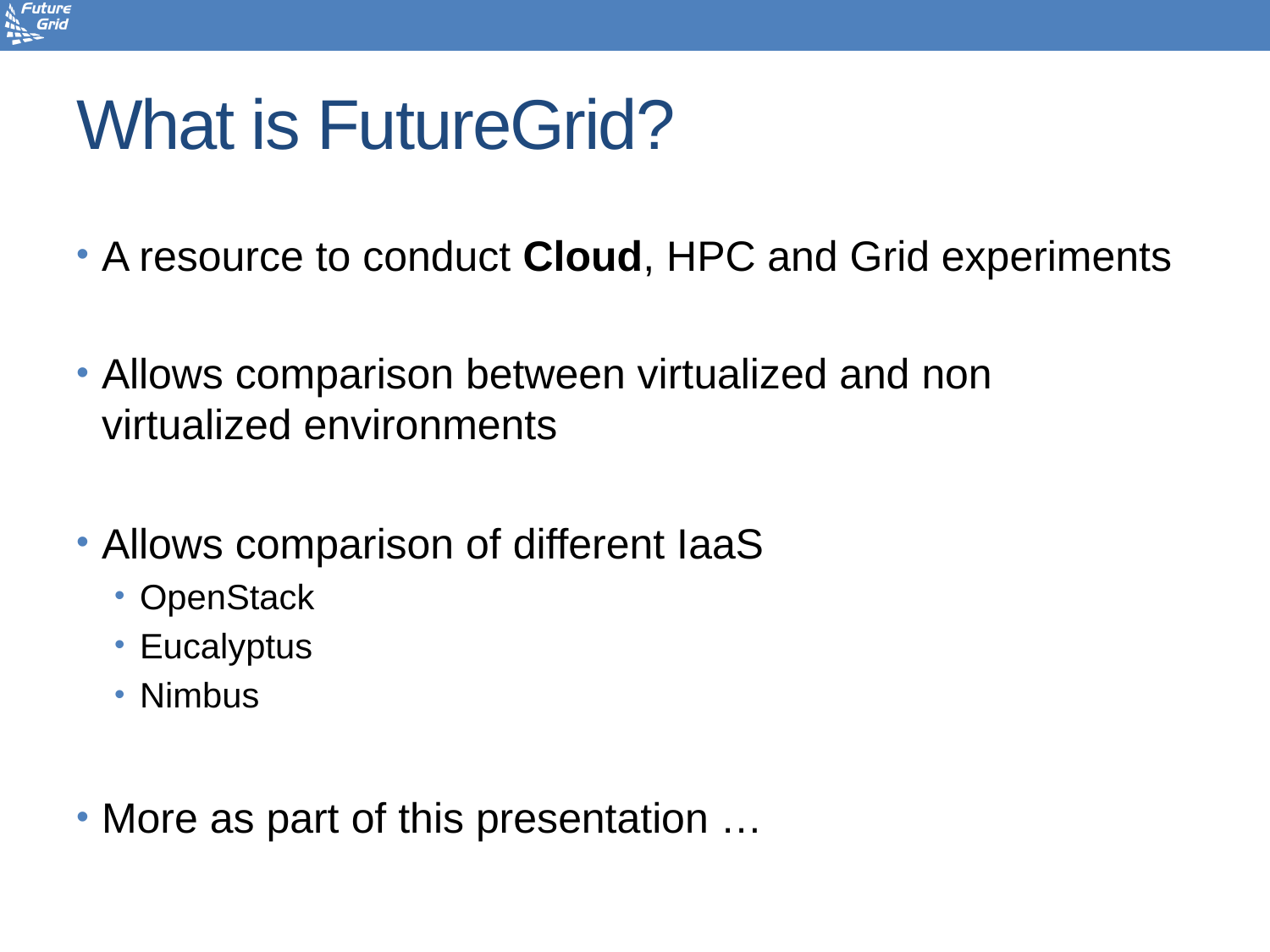

# What is FutureGrid?
A resource to conduct Cloud, HPC and Grid experiments

Allows comparison between virtualized and non virtualized environments

Allows comparison of different IaaS
OpenStack
Eucalyptus
Nimbus

More as part of this presentation …